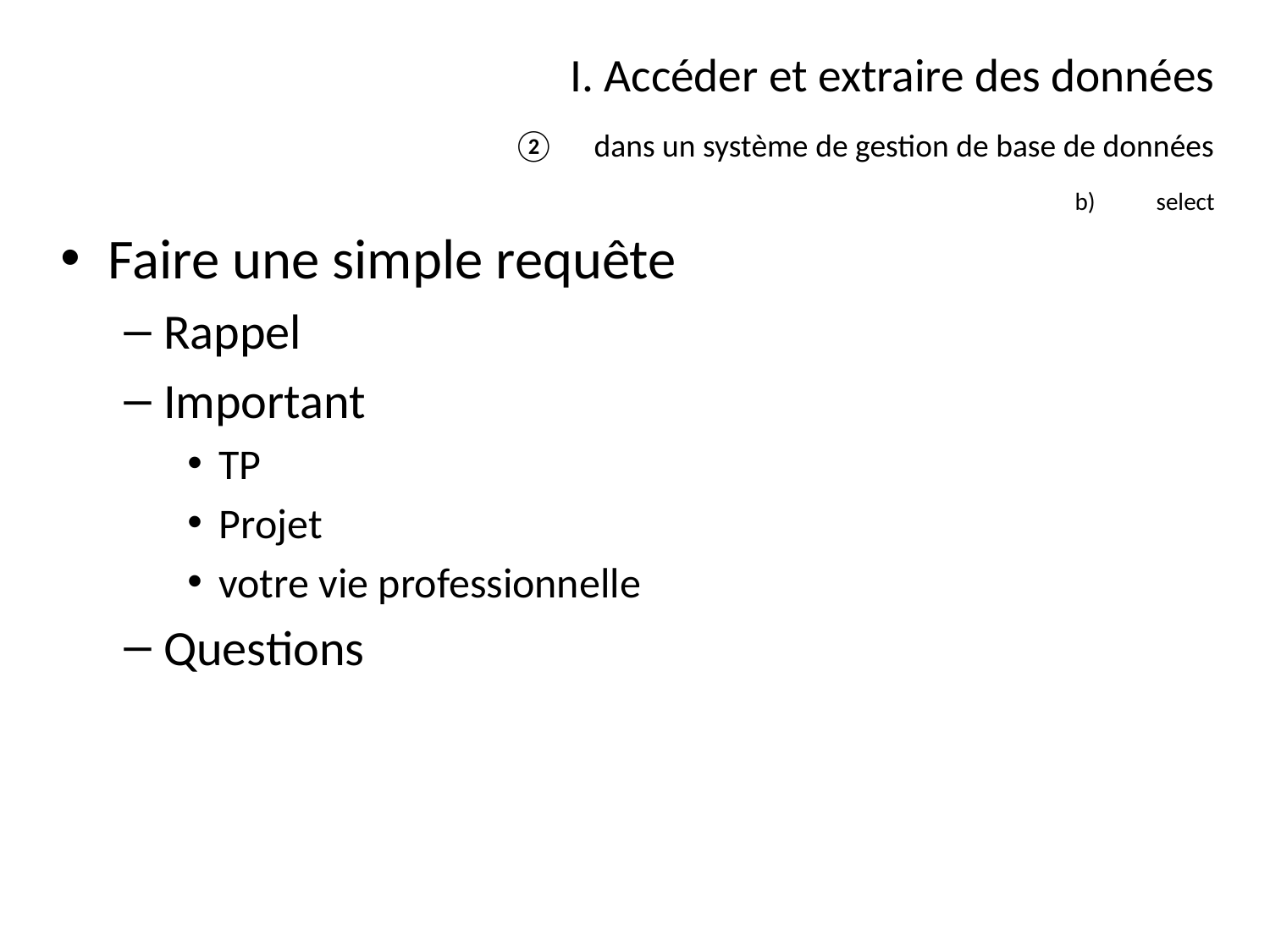

# I. Accéder et extraire des données
dans un système de gestion de base de données
select
Faire une simple requête
Rappel
Important
TP
Projet
votre vie professionnelle
Questions